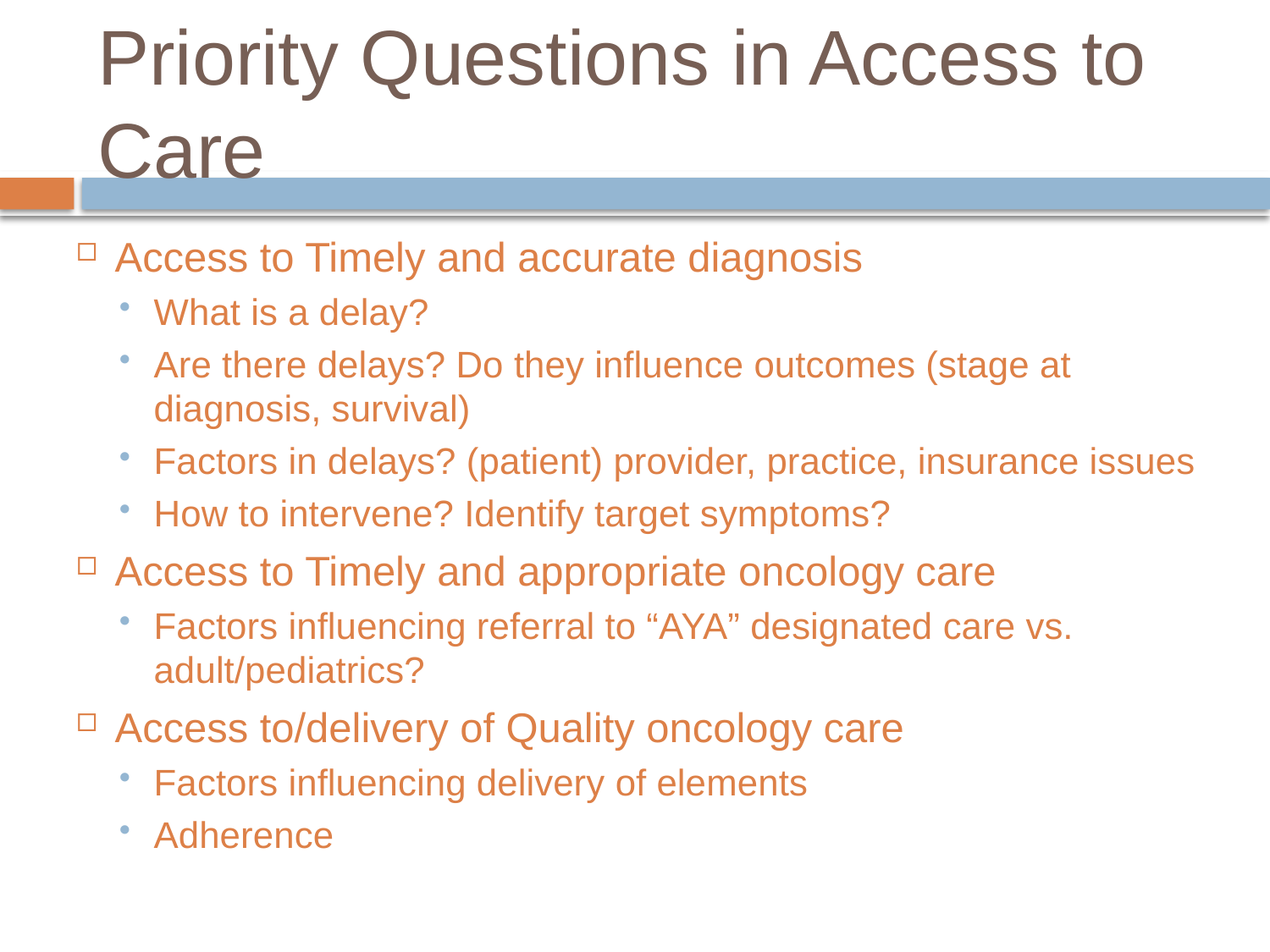

# Priority Questions in Access to Care
Access to Timely and accurate diagnosis
What is a delay?
Are there delays? Do they influence outcomes (stage at diagnosis, survival)
Factors in delays? (patient) provider, practice, insurance issues
How to intervene? Identify target symptoms?
Access to Timely and appropriate oncology care
Factors influencing referral to “AYA” designated care vs. adult/pediatrics?
Access to/delivery of Quality oncology care
Factors influencing delivery of elements
Adherence